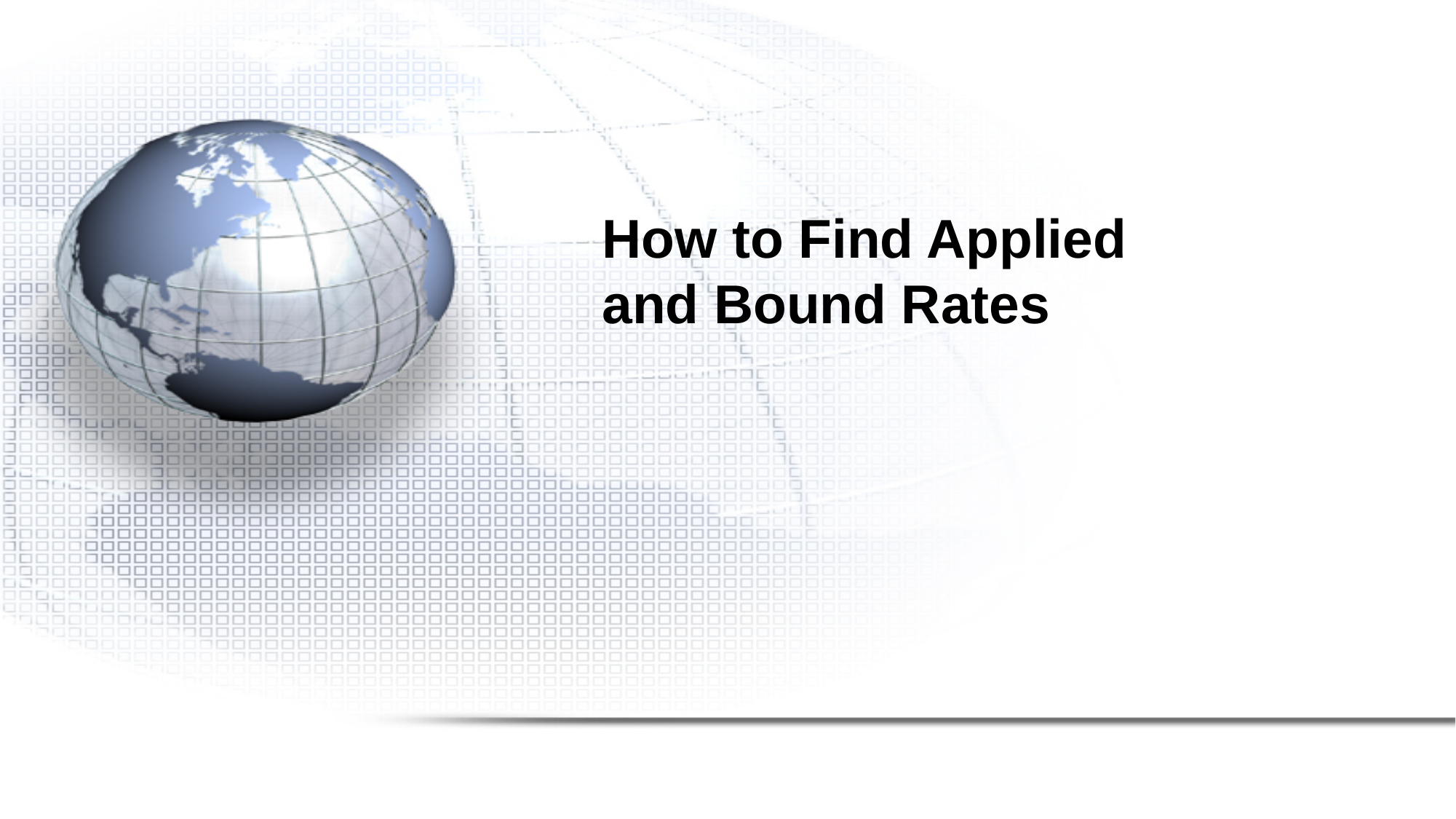

# How to Find Applied and Bound Rates